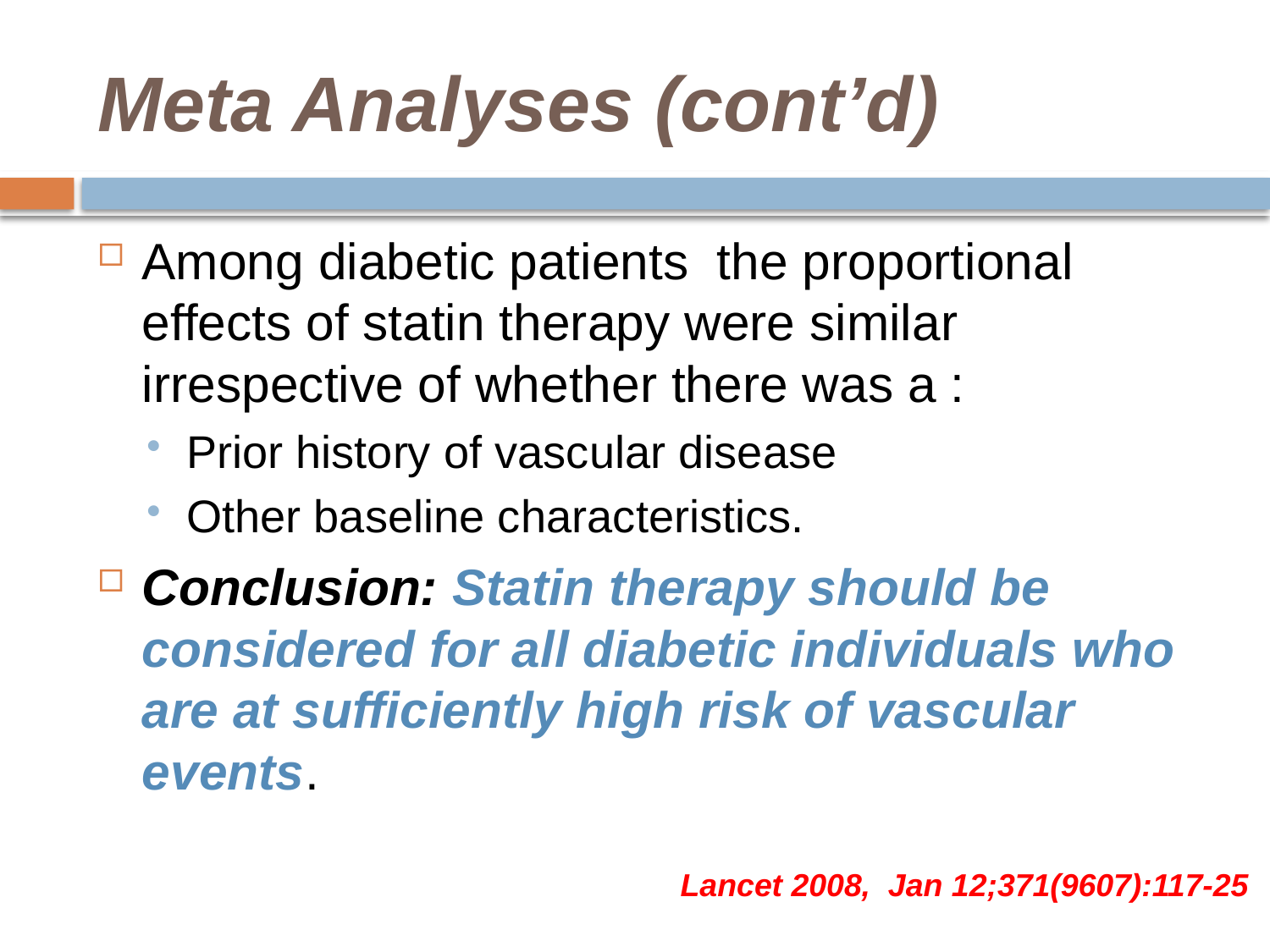

# Meta Analyses (cont’d)
Among diabetic patients  the proportional effects of statin therapy were similar irrespective of whether there was a :
Prior history of vascular disease
Other baseline characteristics.
Conclusion: Statin therapy should be considered for all diabetic individuals who are at sufficiently high risk of vascular events.
Lancet 2008,  Jan 12;371(9607):117-25